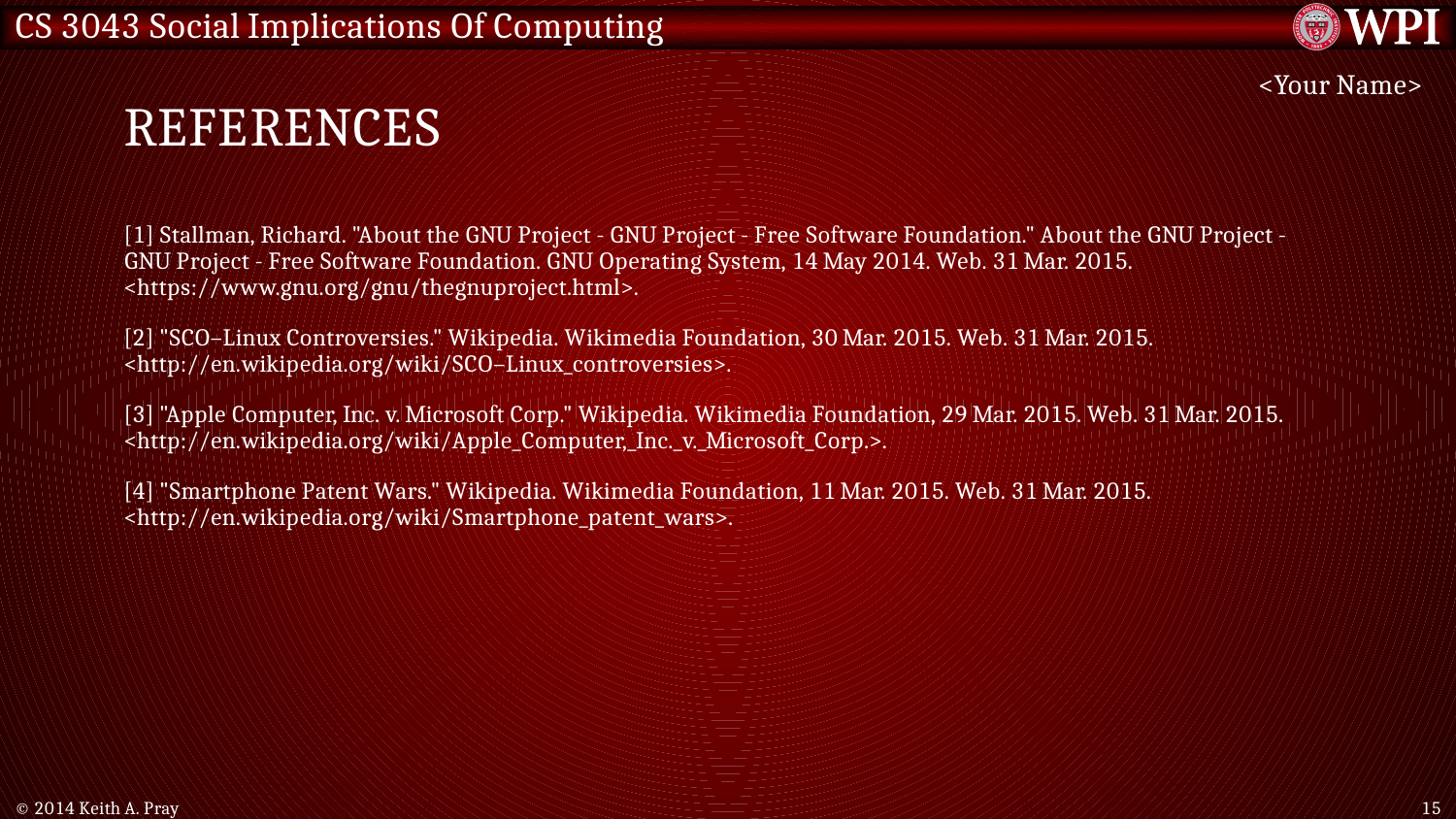

# REFERENCES
<Your Name>
[1] Stallman, Richard. "About the GNU Project - GNU Project - Free Software Foundation." About the GNU Project - GNU Project - Free Software Foundation. GNU Operating System, 14 May 2014. Web. 31 Mar. 2015. <https://www.gnu.org/gnu/thegnuproject.html>.
[2] "SCO–Linux Controversies." Wikipedia. Wikimedia Foundation, 30 Mar. 2015. Web. 31 Mar. 2015. <http://en.wikipedia.org/wiki/SCO–Linux_controversies>.
[3] "Apple Computer, Inc. v. Microsoft Corp." Wikipedia. Wikimedia Foundation, 29 Mar. 2015. Web. 31 Mar. 2015. <http://en.wikipedia.org/wiki/Apple_Computer,_Inc._v._Microsoft_Corp.>.
[4] "Smartphone Patent Wars." Wikipedia. Wikimedia Foundation, 11 Mar. 2015. Web. 31 Mar. 2015. <http://en.wikipedia.org/wiki/Smartphone_patent_wars>.

© 2014 Keith A. Pray
15